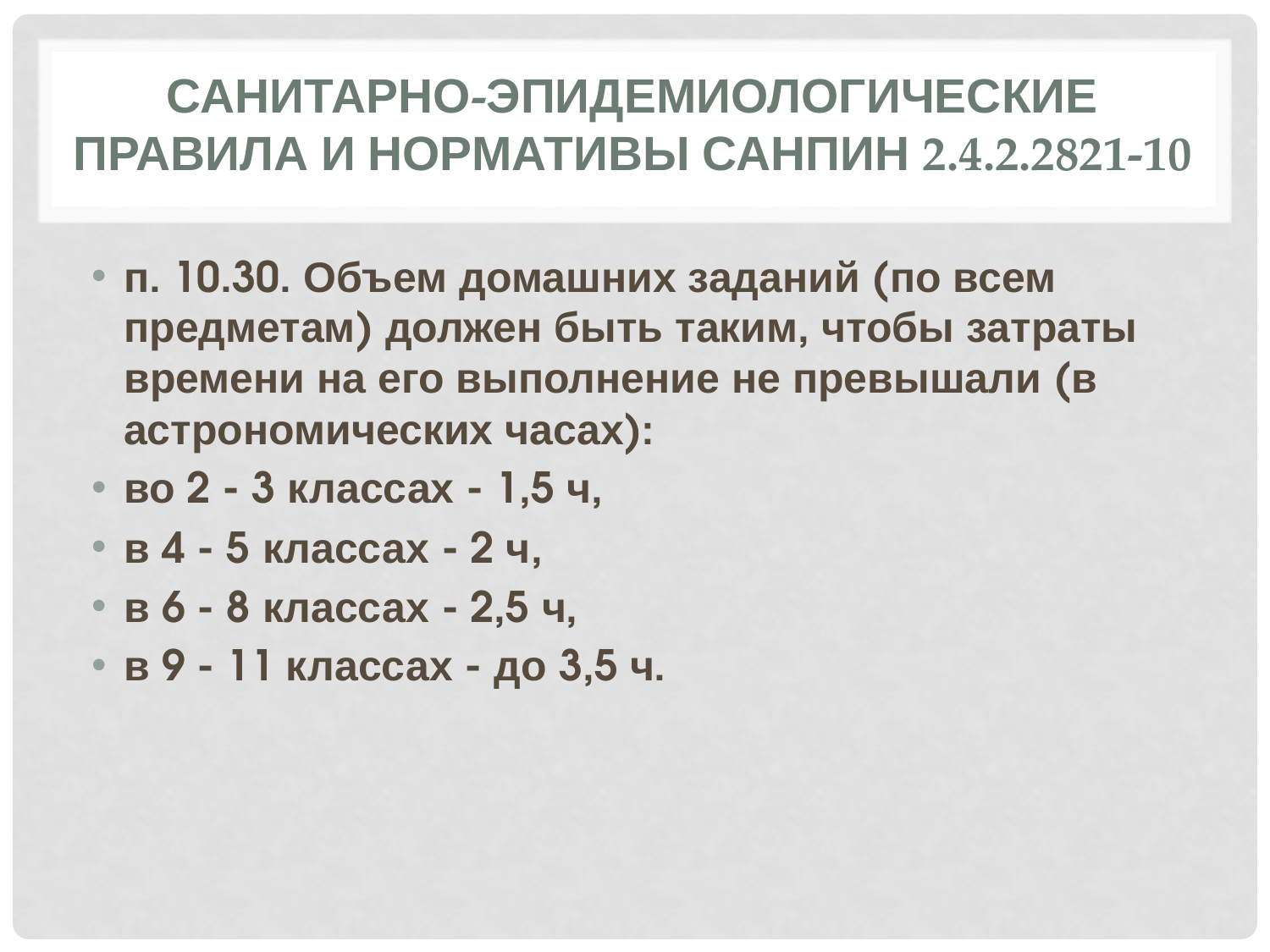

# Санитарно-эпидемиологические правила и нормативы СанПиН 2.4.2.2821-10
п. 10.30. Объем домашних заданий (по всем предметам) должен быть таким, чтобы затраты времени на его выполнение не превышали (в астрономических часах):
во 2 - 3 классах - 1,5 ч,
в 4 - 5 классах - 2 ч,
в 6 - 8 классах - 2,5 ч,
в 9 - 11 классах - до 3,5 ч.